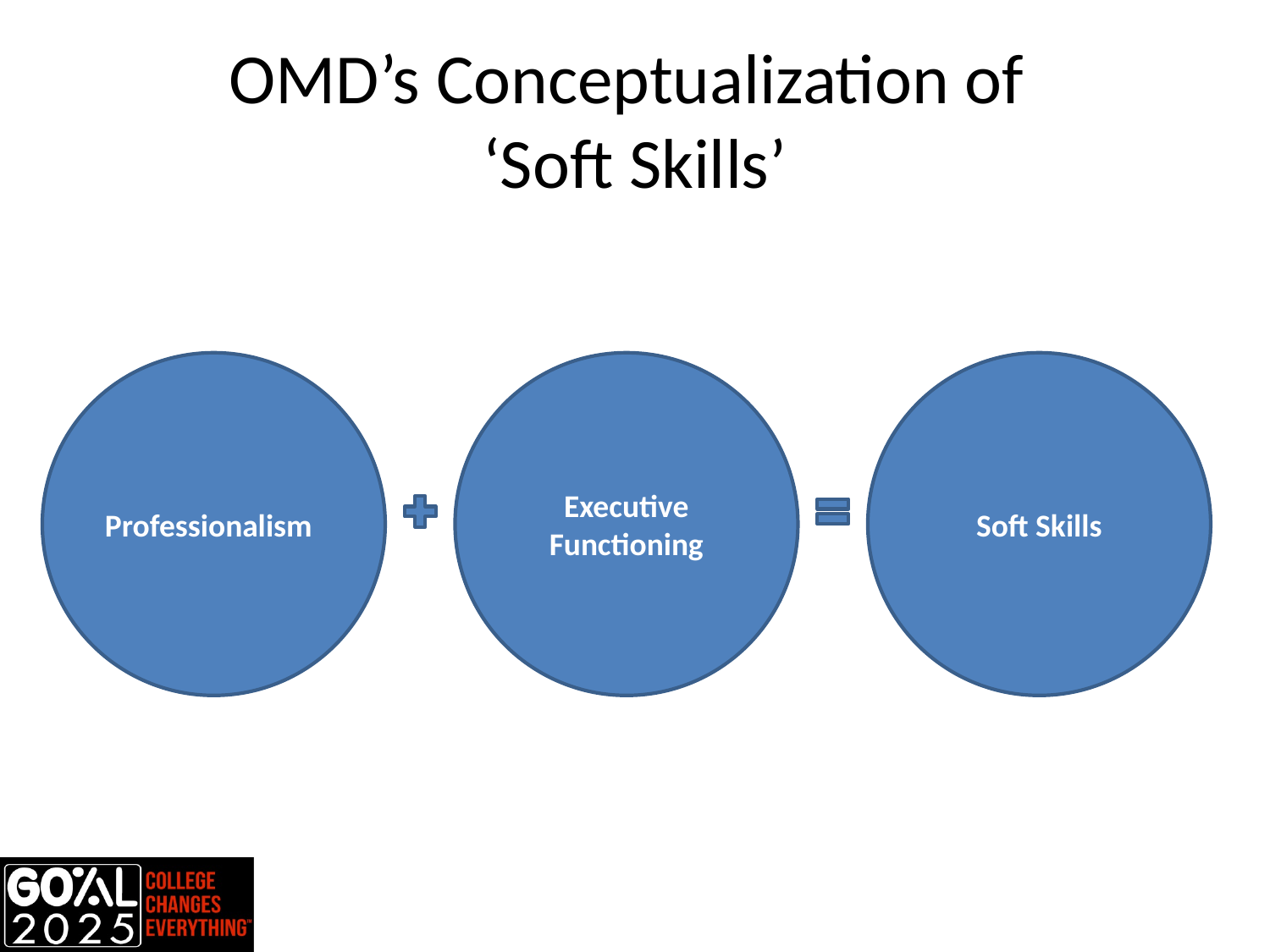

# OMD’s Conceptualization of ‘Soft Skills’

Professionalism
Executive Functioning
Soft Skills